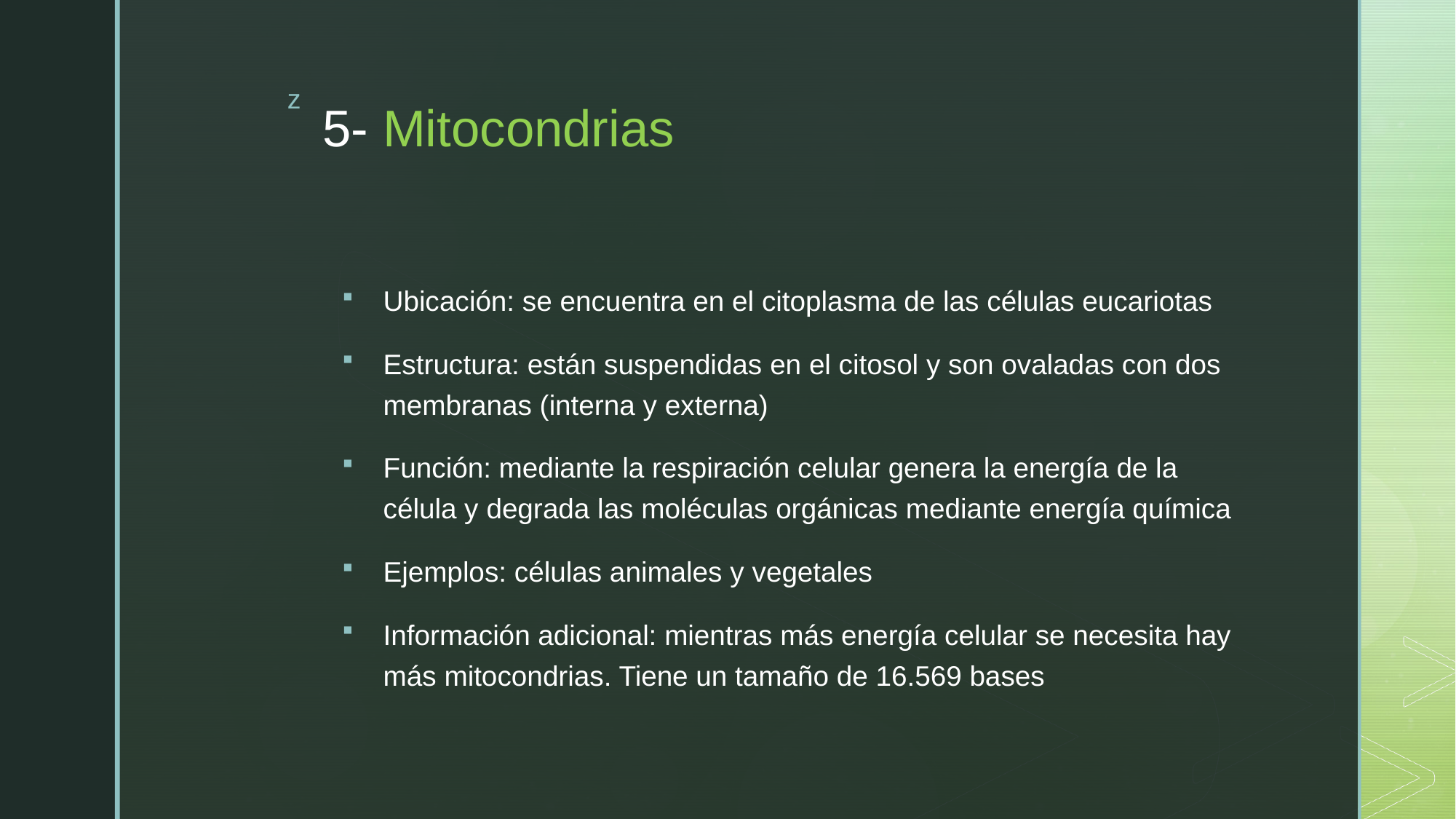

# 5- Mitocondrias
Ubicación: se encuentra en el citoplasma de las células eucariotas
Estructura: están suspendidas en el citosol y son ovaladas con dos membranas (interna y externa)
Función: mediante la respiración celular genera la energía de la célula y degrada las moléculas orgánicas mediante energía química
Ejemplos: células animales y vegetales
Información adicional: mientras más energía celular se necesita hay más mitocondrias. Tiene un tamaño de 16.569 bases